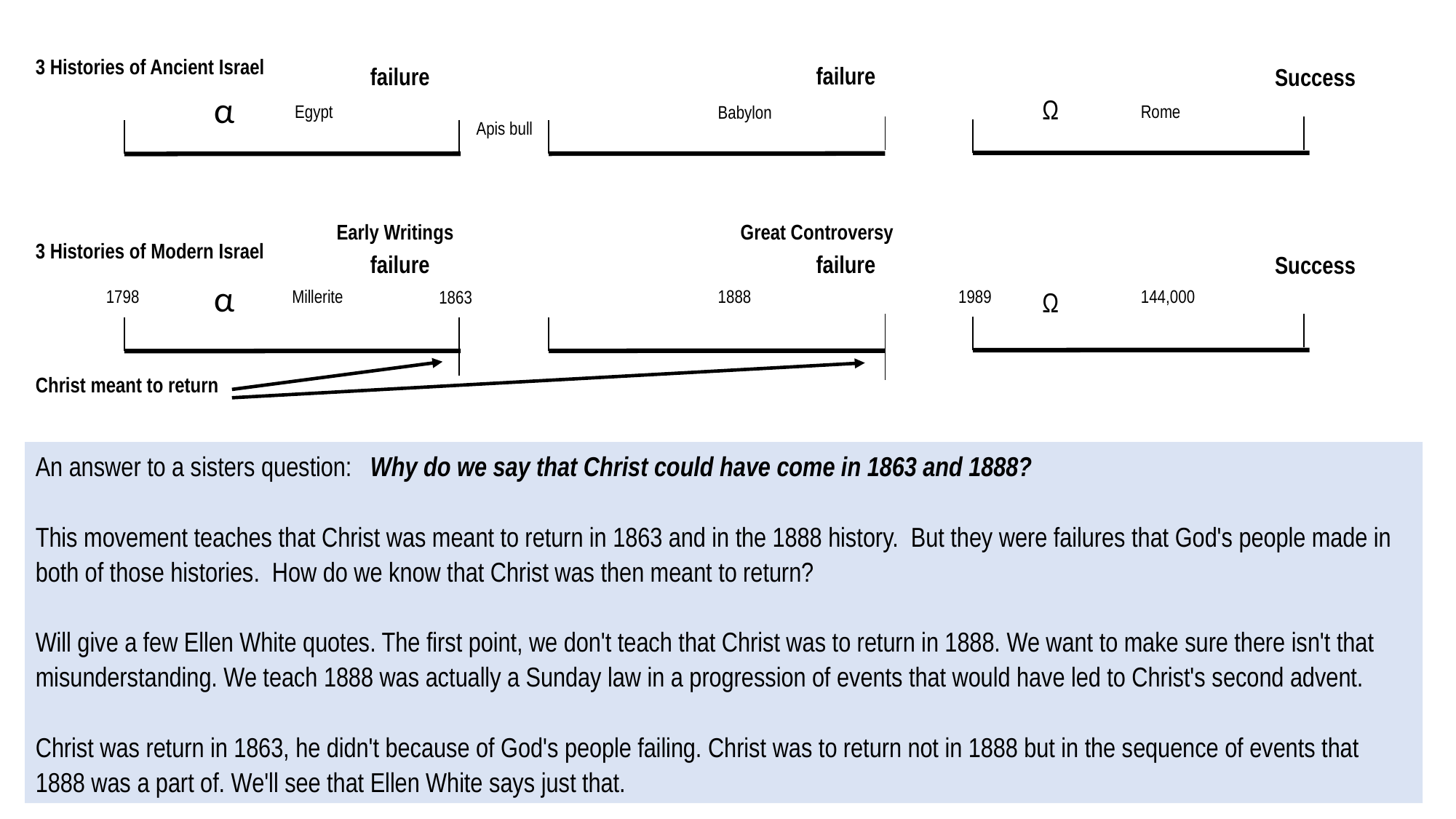

3 Histories of Ancient Israel
failure
failure
Success
α
Ω
Egypt
Rome
Babylon
Apis bull
Great Controversy
Early Writings
3 Histories of Modern Israel
failure
failure
Success
α
1798
1989
144,000
1888
Millerite
Ω
1863
Christ meant to return
An answer to a sisters question:   Why do we say that Christ could have come in 1863 and 1888?

This movement teaches that Christ was meant to return in 1863 and in the 1888 history.  But they were failures that God's people made in both of those histories.  How do we know that Christ was then meant to return?

Will give a few Ellen White quotes. The first point, we don't teach that Christ was to return in 1888. We want to make sure there isn't that misunderstanding. We teach 1888 was actually a Sunday law in a progression of events that would have led to Christ's second advent.

Christ was return in 1863, he didn't because of God's people failing. Christ was to return not in 1888 but in the sequence of events that 1888 was a part of. We'll see that Ellen White says just that.